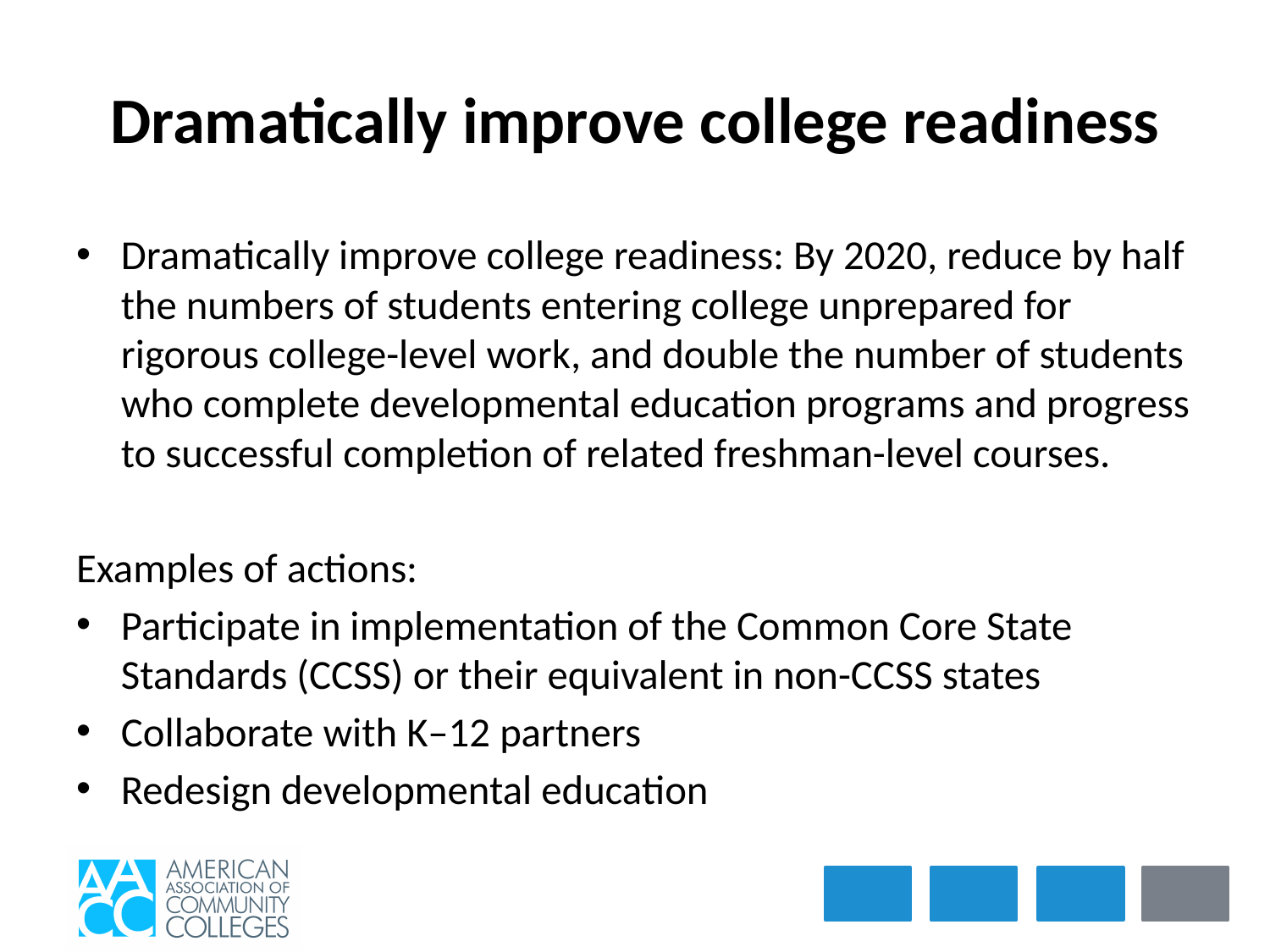

# Dramatically improve college readiness
Dramatically improve college readiness: By 2020, reduce by half the numbers of students entering college unprepared for rigorous college-level work, and double the number of students who complete developmental education programs and progress to successful completion of related freshman-level courses.

Examples of actions:
Participate in implementation of the Common Core State Standards (CCSS) or their equivalent in non-CCSS states
Collaborate with K–12 partners
Redesign developmental education